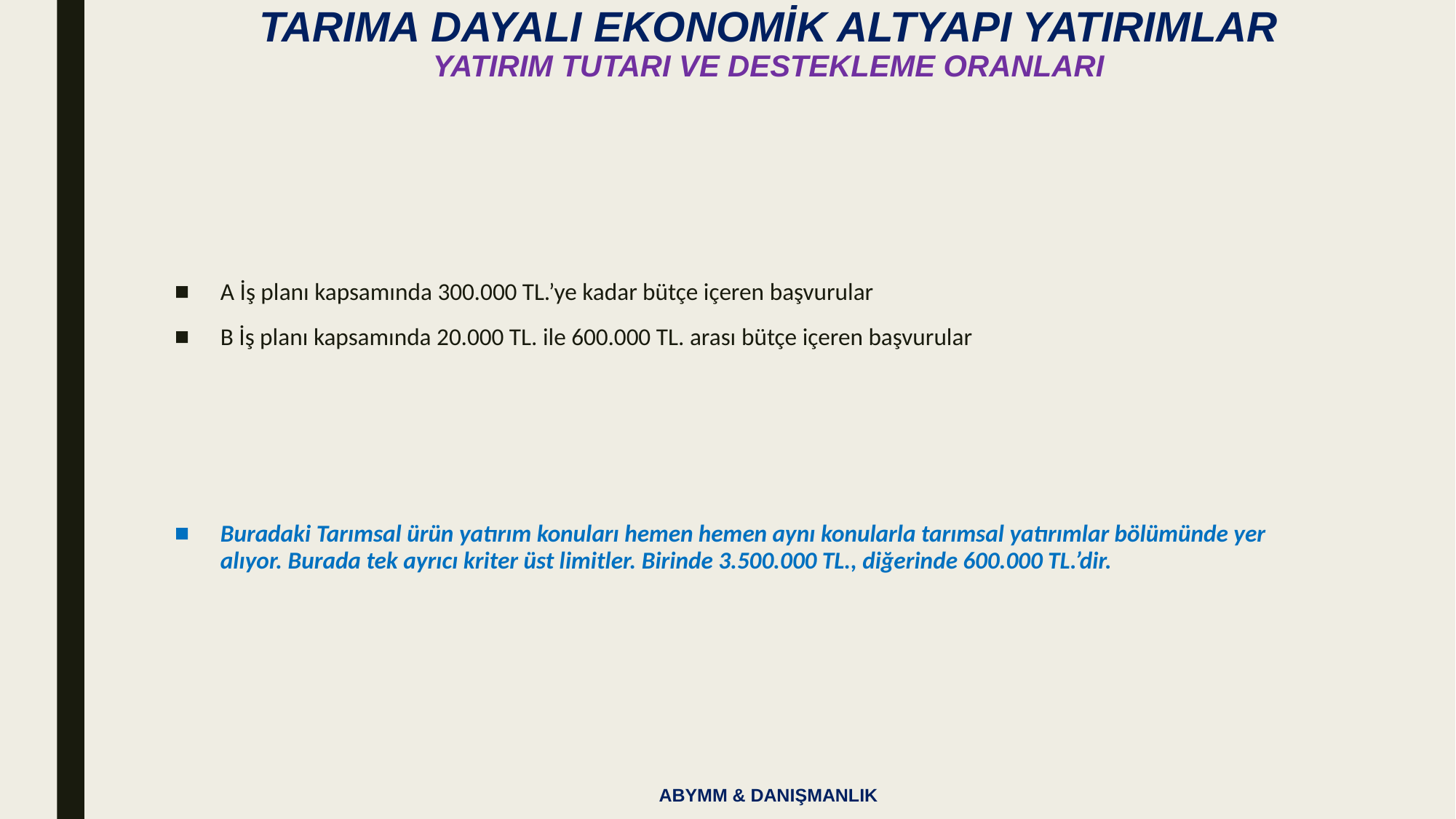

TARIMA DAYALI EKONOMİK ALTYAPI YATIRIMLAR
YATIRIM TUTARI VE DESTEKLEME ORANLARI
A İş planı kapsamında 300.000 TL.’ye kadar bütçe içeren başvurular
B İş planı kapsamında 20.000 TL. ile 600.000 TL. arası bütçe içeren başvurular

Buradaki Tarımsal ürün yatırım konuları hemen hemen aynı konularla tarımsal yatırımlar bölümünde yer alıyor. Burada tek ayrıcı kriter üst limitler. Birinde 3.500.000 TL., diğerinde 600.000 TL.’dir.

ABYMM & DANIŞMANLIK